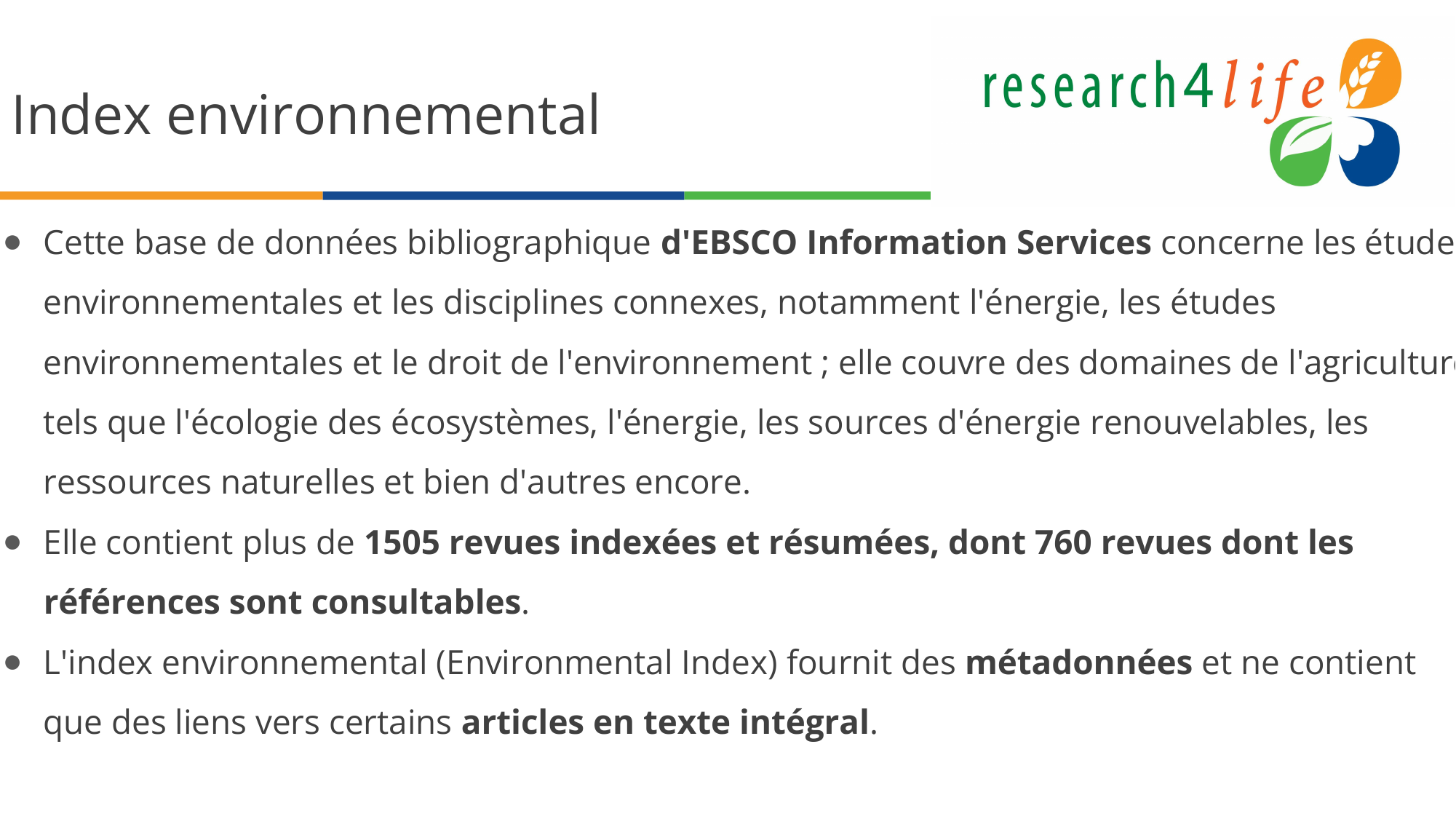

# Index environnemental
Cette base de données bibliographique d'EBSCO Information Services concerne les études environnementales et les disciplines connexes, notamment l'énergie, les études environnementales et le droit de l'environnement ; elle couvre des domaines de l'agriculture tels que l'écologie des écosystèmes, l'énergie, les sources d'énergie renouvelables, les ressources naturelles et bien d'autres encore.
Elle contient plus de 1505 revues indexées et résumées, dont 760 revues dont les références sont consultables.
L'index environnemental (Environmental Index) fournit des métadonnées et ne contient que des liens vers certains articles en texte intégral.